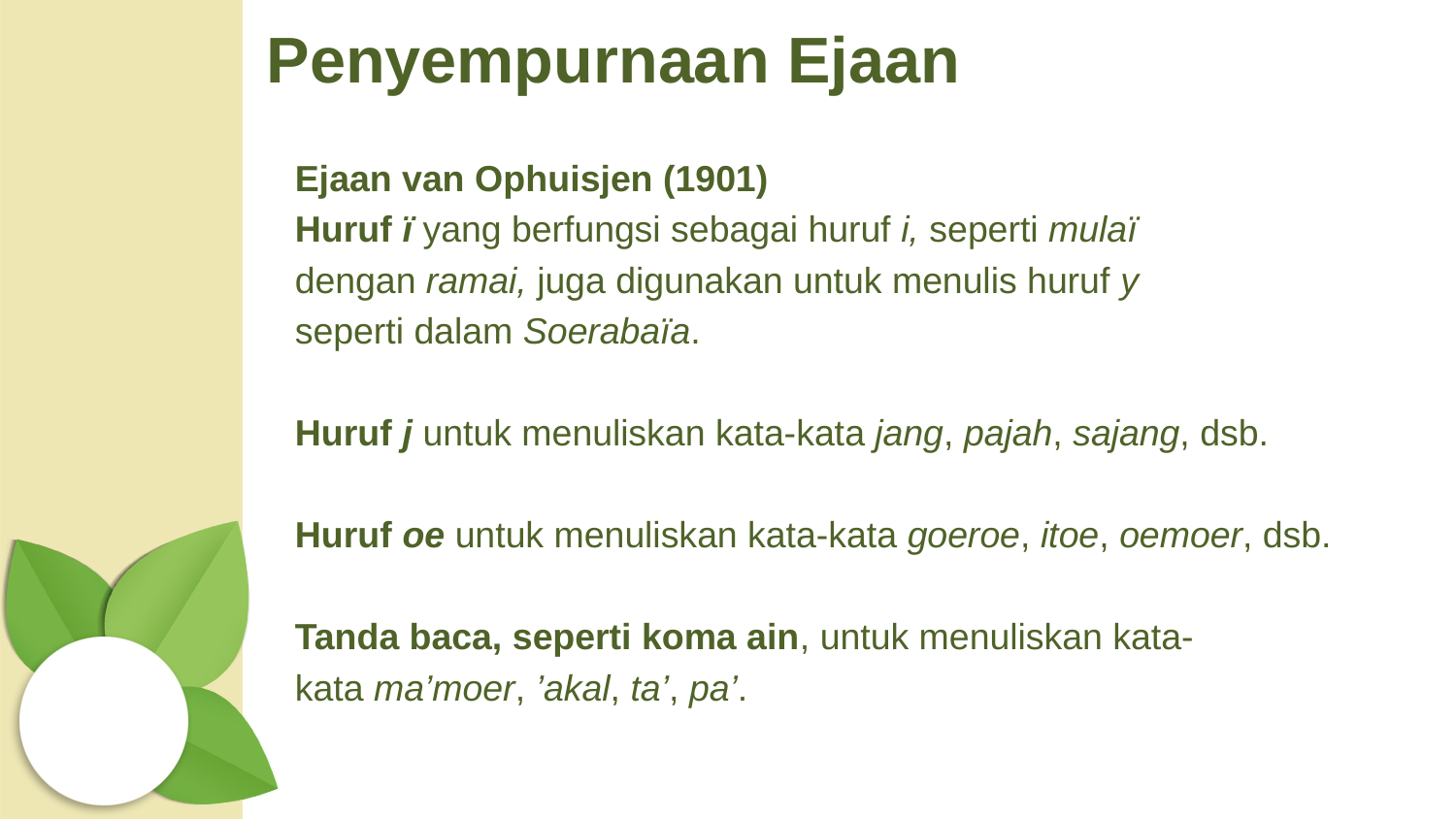

Penyempurnaan Ejaan
Ejaan van Ophuisjen (1901)
Huruf ï yang berfungsi sebagai huruf i, seperti mulaï
dengan ramai, juga digunakan untuk menulis huruf y
seperti dalam Soerabaïa.

Huruf j untuk menuliskan kata-kata jang, pajah, sajang, dsb.

Huruf oe untuk menuliskan kata-kata goeroe, itoe, oemoer, dsb.

Tanda baca, seperti koma ain, untuk menuliskan kata-
kata ma’moer, ’akal, ta’, pa’.